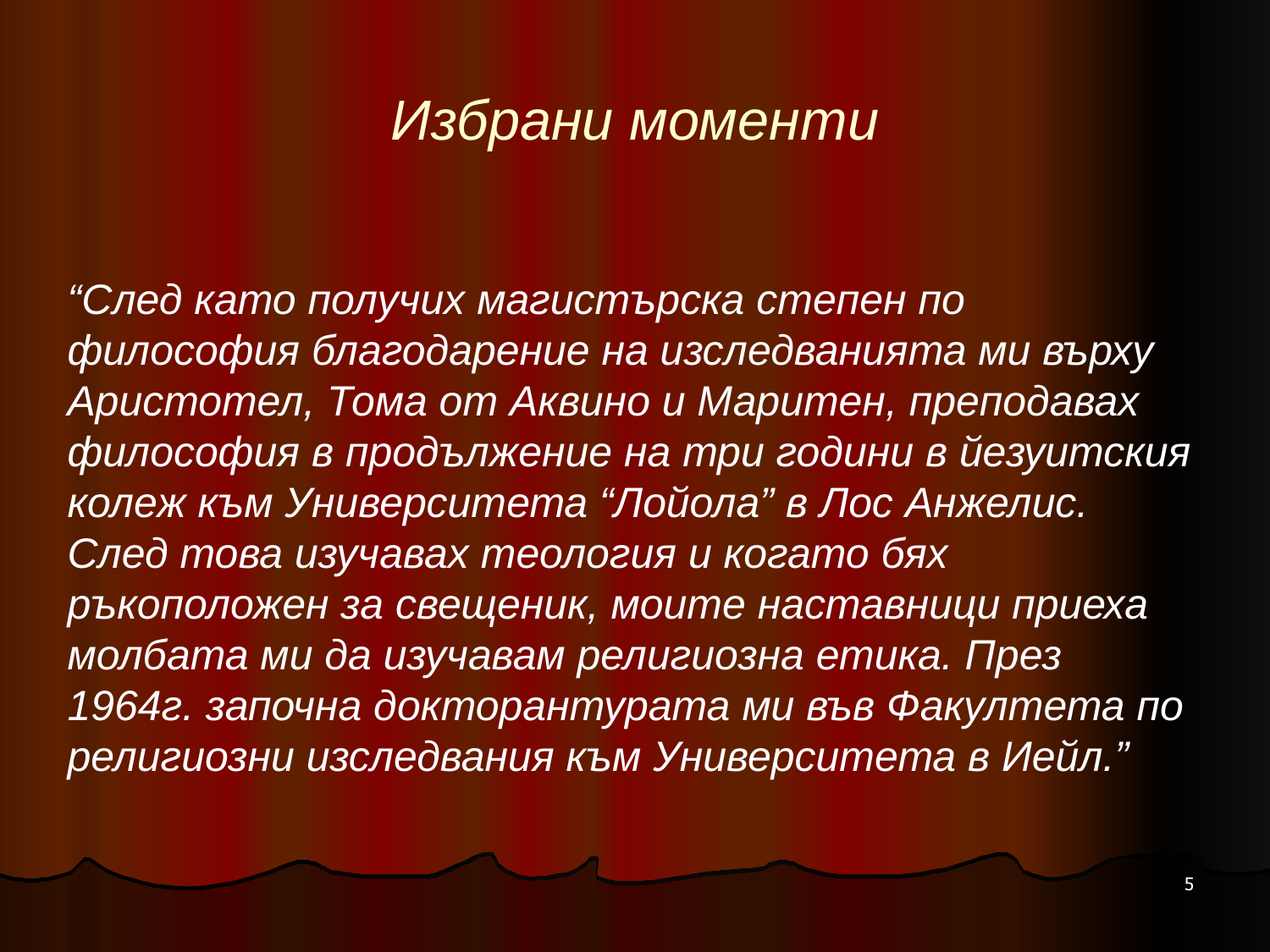

Избрани моменти
“След като получих магистърска степен по философия благодарение на изследванията ми върху Аристотел, Тома от Аквино и Маритен, преподавах философия в продължение на три години в йезуитския колеж към Университета “Лойола” в Лос Анжелис. След това изучавах теология и когато бях ръкоположен за свещеник, моите наставници приеха молбата ми да изучавам религиозна етика. През 1964г. започна докторантурата ми във Факултета по религиозни изследвания към Университета в Иейл.”
5